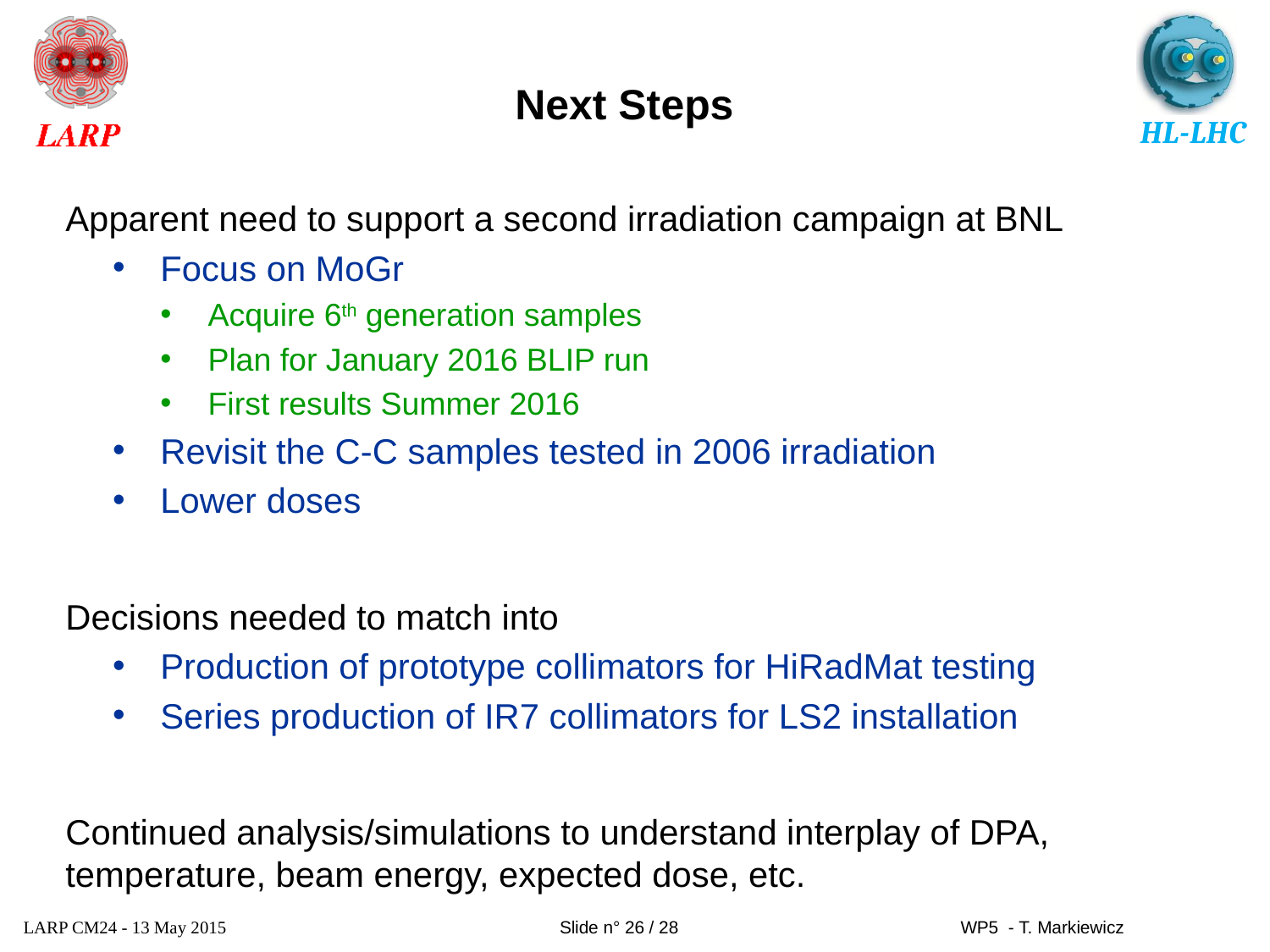

# Next Steps
Apparent need to support a second irradiation campaign at BNL
Focus on MoGr
Acquire 6th generation samples
Plan for January 2016 BLIP run
First results Summer 2016
Revisit the C-C samples tested in 2006 irradiation
Lower doses

Decisions needed to match into
Production of prototype collimators for HiRadMat testing
Series production of IR7 collimators for LS2 installation

Continued analysis/simulations to understand interplay of DPA, temperature, beam energy, expected dose, etc.

LARP CM24 - 13 May 2015
Slide n° 26 / 28
WP5  - T. Markiewicz